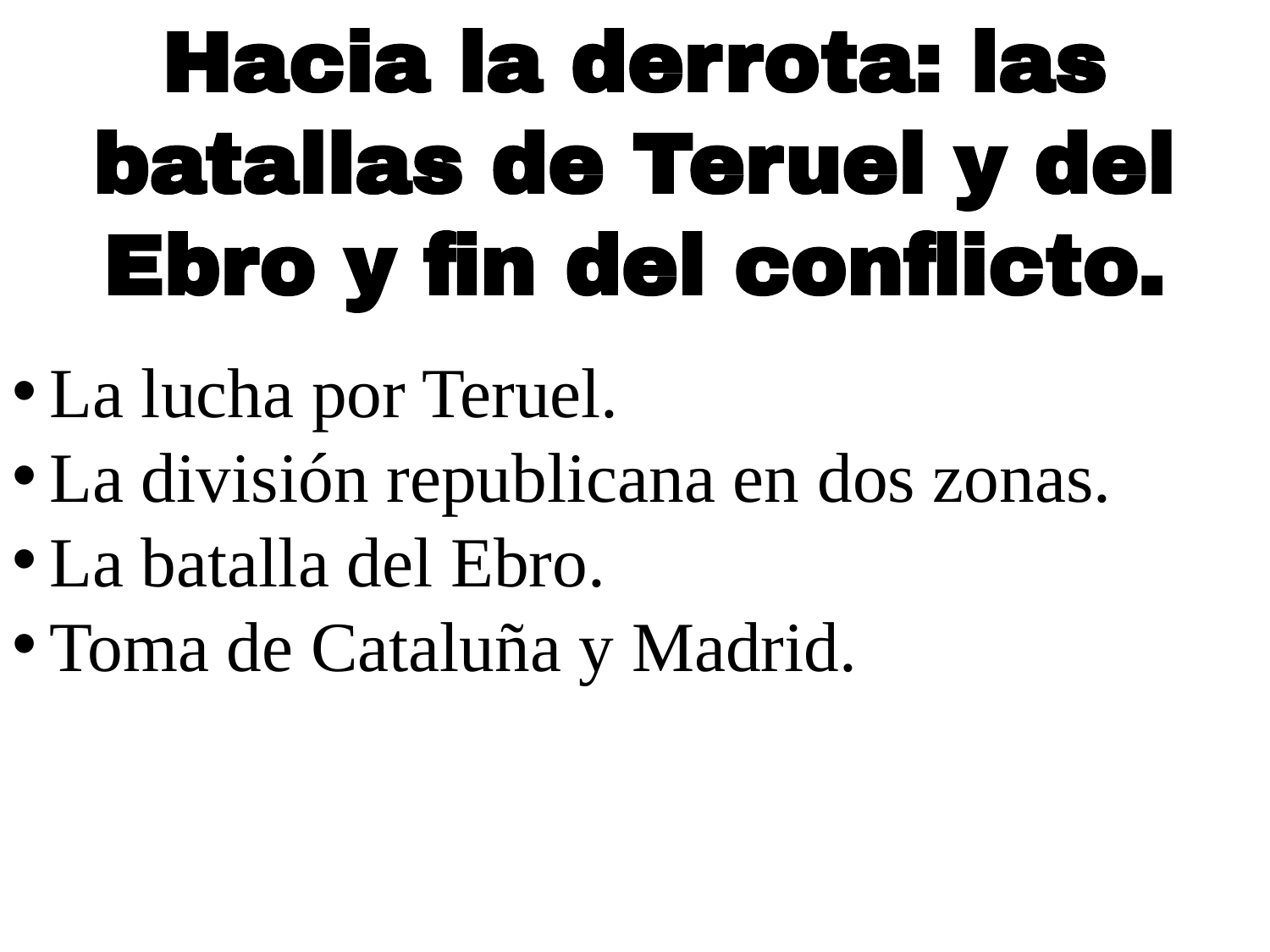

Hacia la derrota: las batallas de Teruel y del Ebro y fin del conflicto.
La lucha por Teruel.
La división republicana en dos zonas.
La batalla del Ebro.
Toma de Cataluña y Madrid.